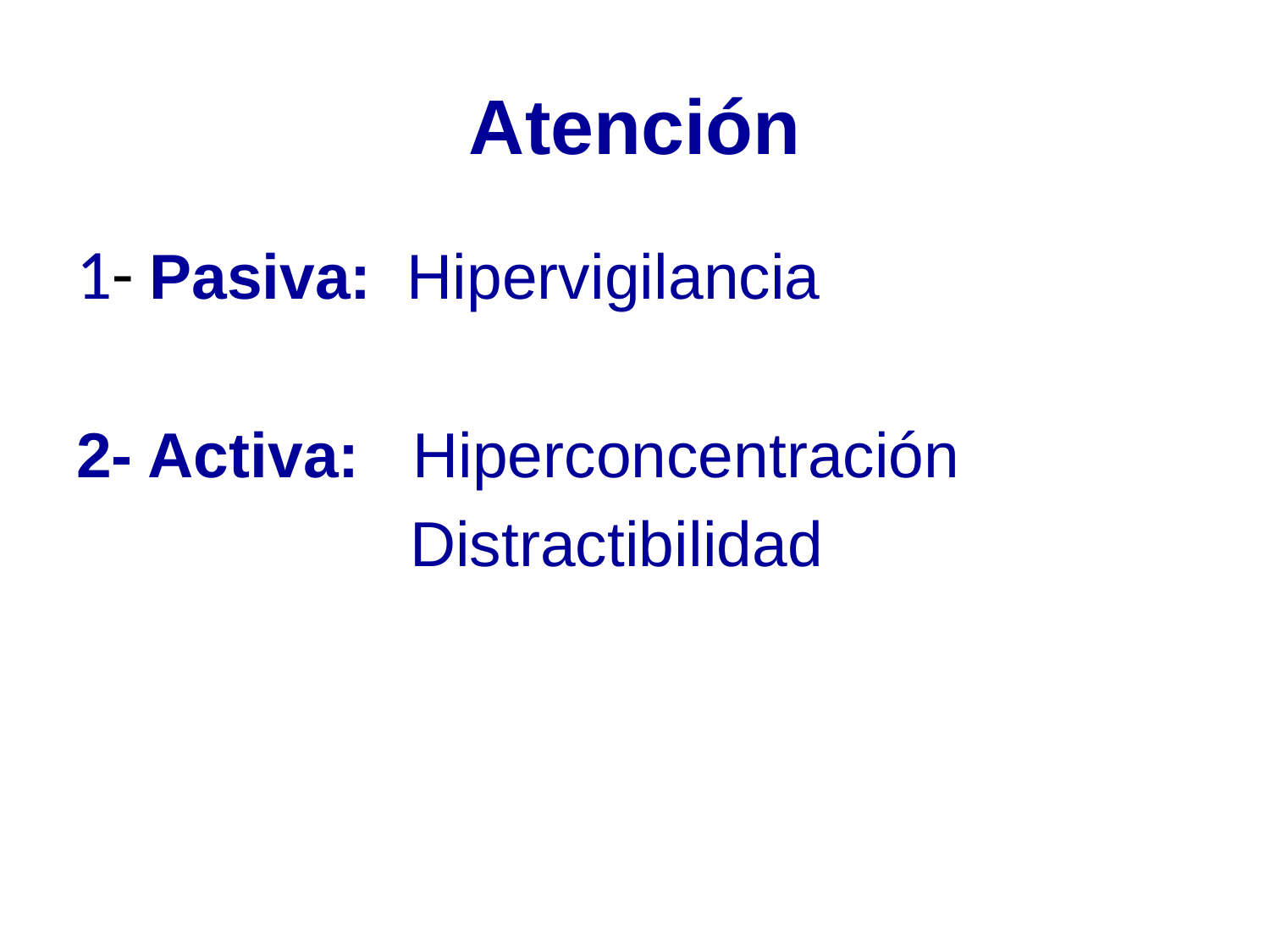

# Atención
1- Pasiva:  Hipervigilancia

2- Activa:   Hiperconcentración
                   Distractibilidad